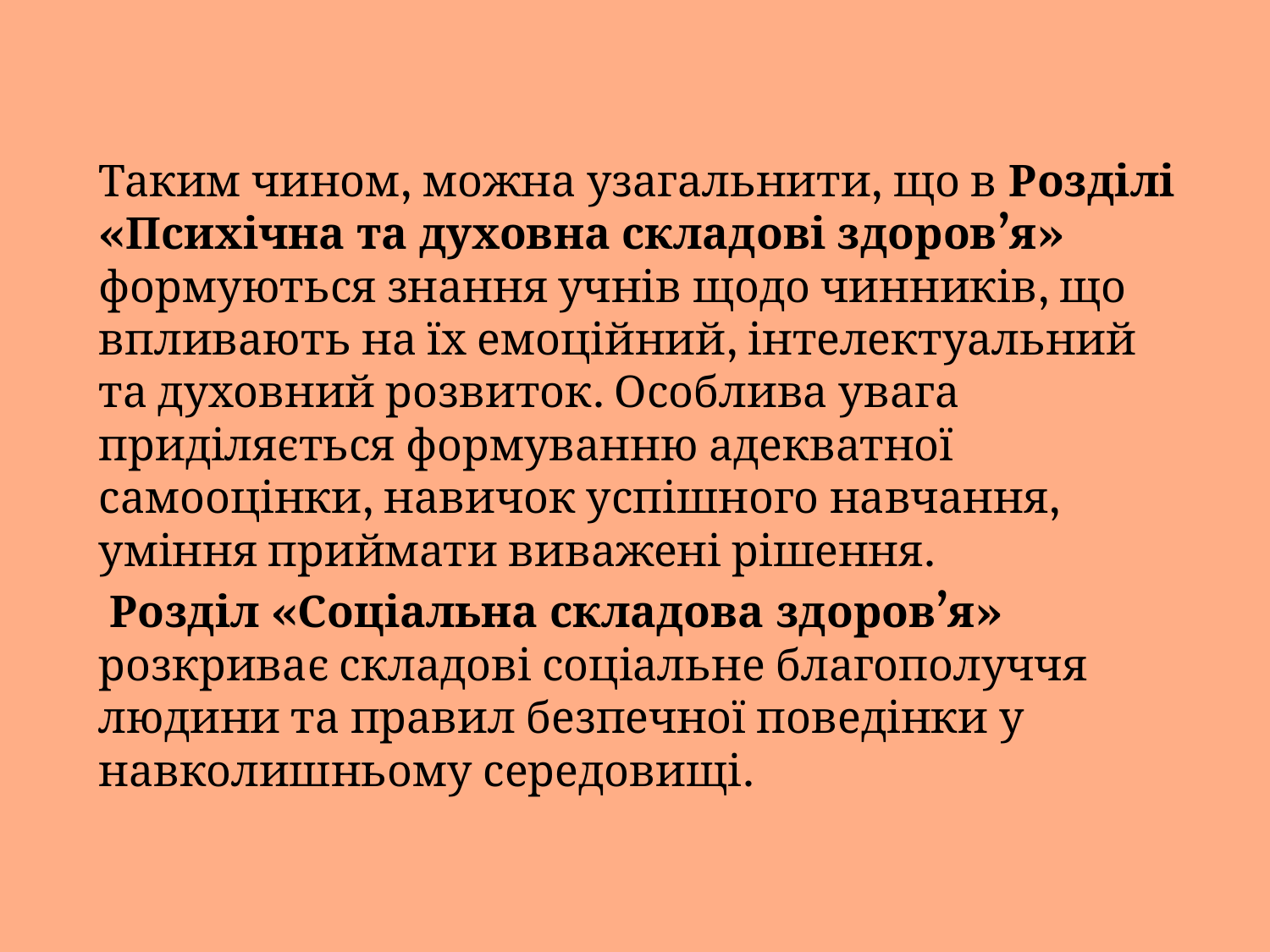

Таким чином, можна узагальнити, що в Розділі «Психічна та духовна складові здоров’я» формуються знання учнів щодо чинників, що впливають на їх емоційний, інтелектуальний та духовний розвиток. Особлива увага приділяється формуванню адекватної самооцінки, навичок успішного навчання, уміння приймати виважені рішення.
 Розділ «Соціальна складова здоров’я»  розкриває складові соціальне благополуччя людини та правил безпечної поведінки у навколишньому середовищі.